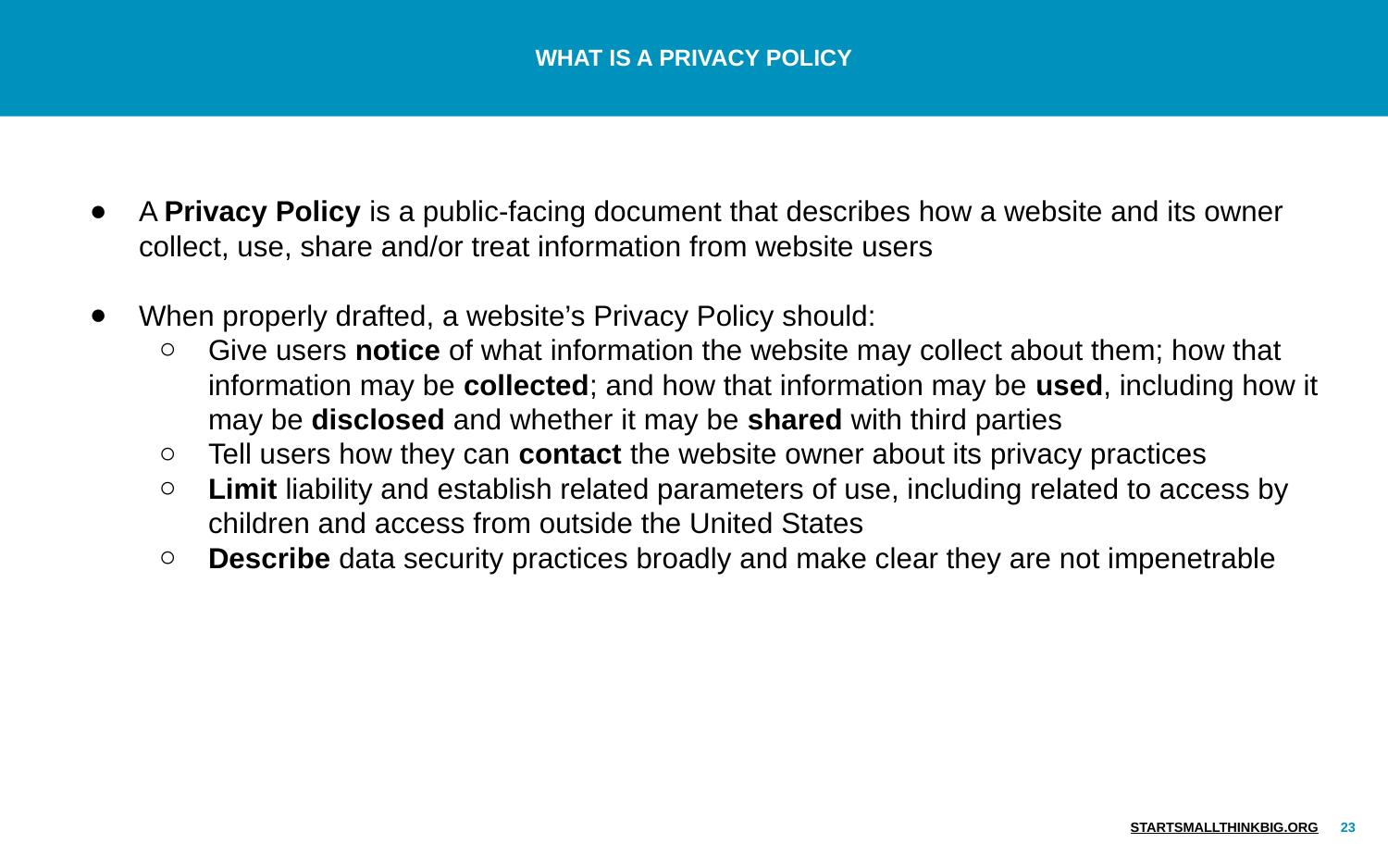

WHAT IS A PRIVACY POLICY
# A Privacy Policy is a public-facing document that describes how a website and its owner collect, use, share and/or treat information from website users

When properly drafted, a website’s Privacy Policy should:
Give users notice of what information the website may collect about them; how that information may be collected; and how that information may be used, including how it may be disclosed and whether it may be shared with third parties
Tell users how they can contact the website owner about its privacy practices
Limit liability and establish related parameters of use, including related to access by children and access from outside the United States
Describe data security practices broadly and make clear they are not impenetrable
23